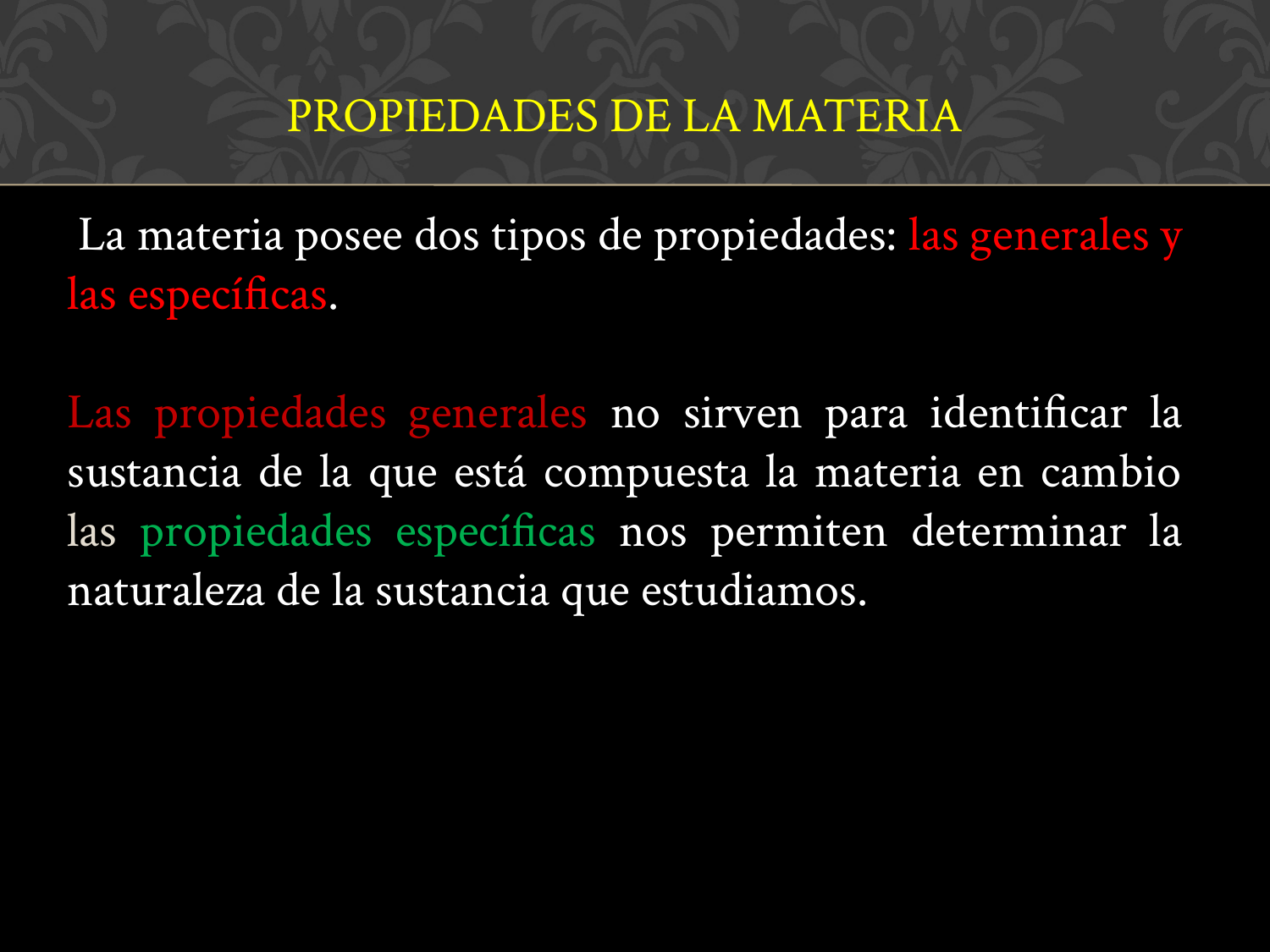

PROPIEDADES DE LA MATERIA

 La materia posee dos tipos de propiedades: las generales y las específicas.

Las propiedades generales no sirven para identificar la sustancia de la que está compuesta la materia en cambio las propiedades específicas nos permiten determinar la naturaleza de la sustancia que estudiamos.